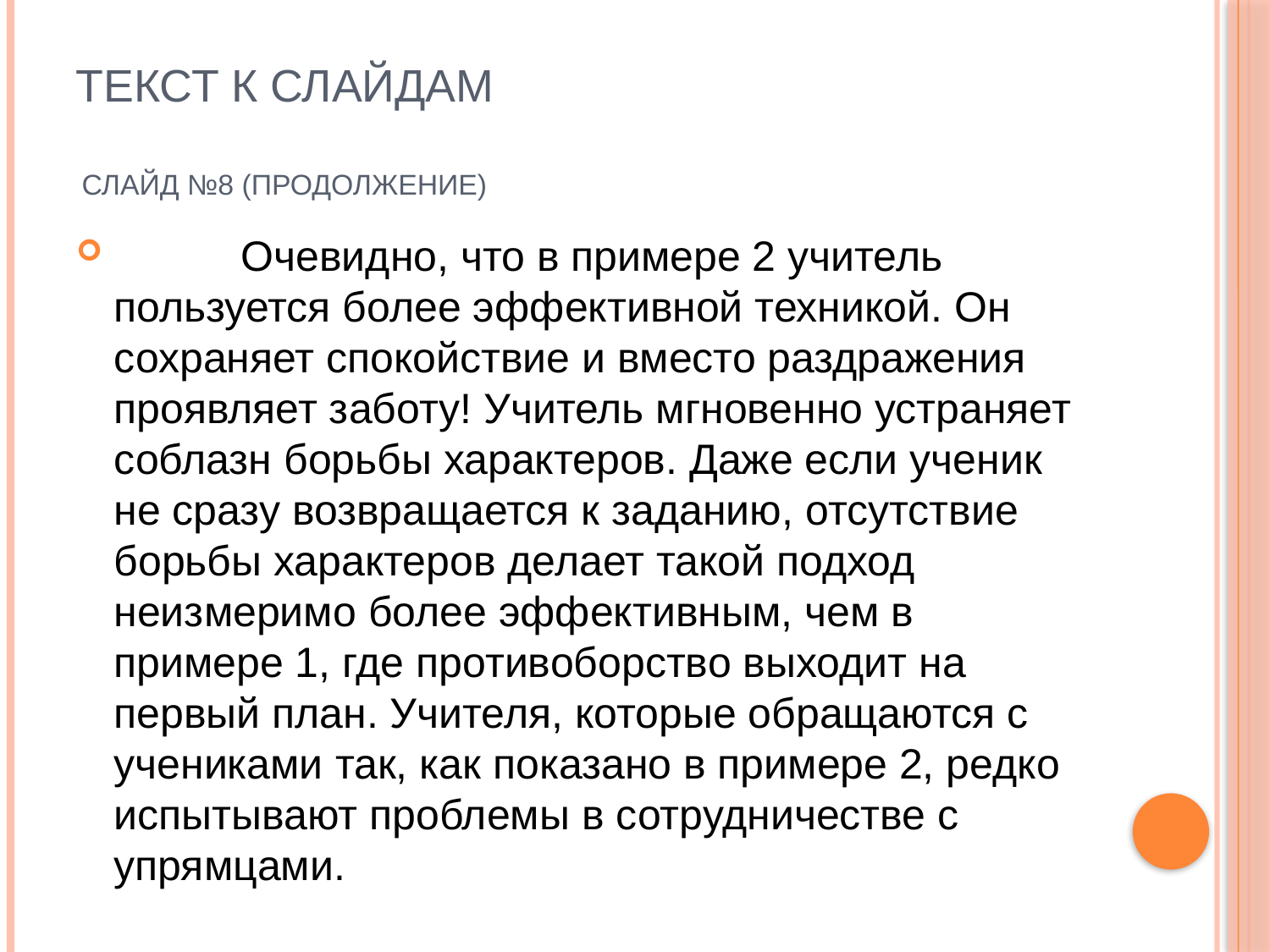

# Текст к слайдам
Слайд №8 (продолжение)
	Очевидно, что в примере 2 учитель пользуется более эффективной техникой. Он сохраняет спокойствие и вместо раздражения проявляет заботу! Учитель мгновенно устраняет соблазн борьбы характеров. Даже если ученик не сразу возвращается к заданию, отсутствие борьбы характеров делает такой подход неизмеримо более эффективным, чем в примере 1, где противоборство выходит на первый план. Учителя, которые обращаются с учениками так, как показано в примере 2, редко испытывают проблемы в сотрудничестве с упрямцами.